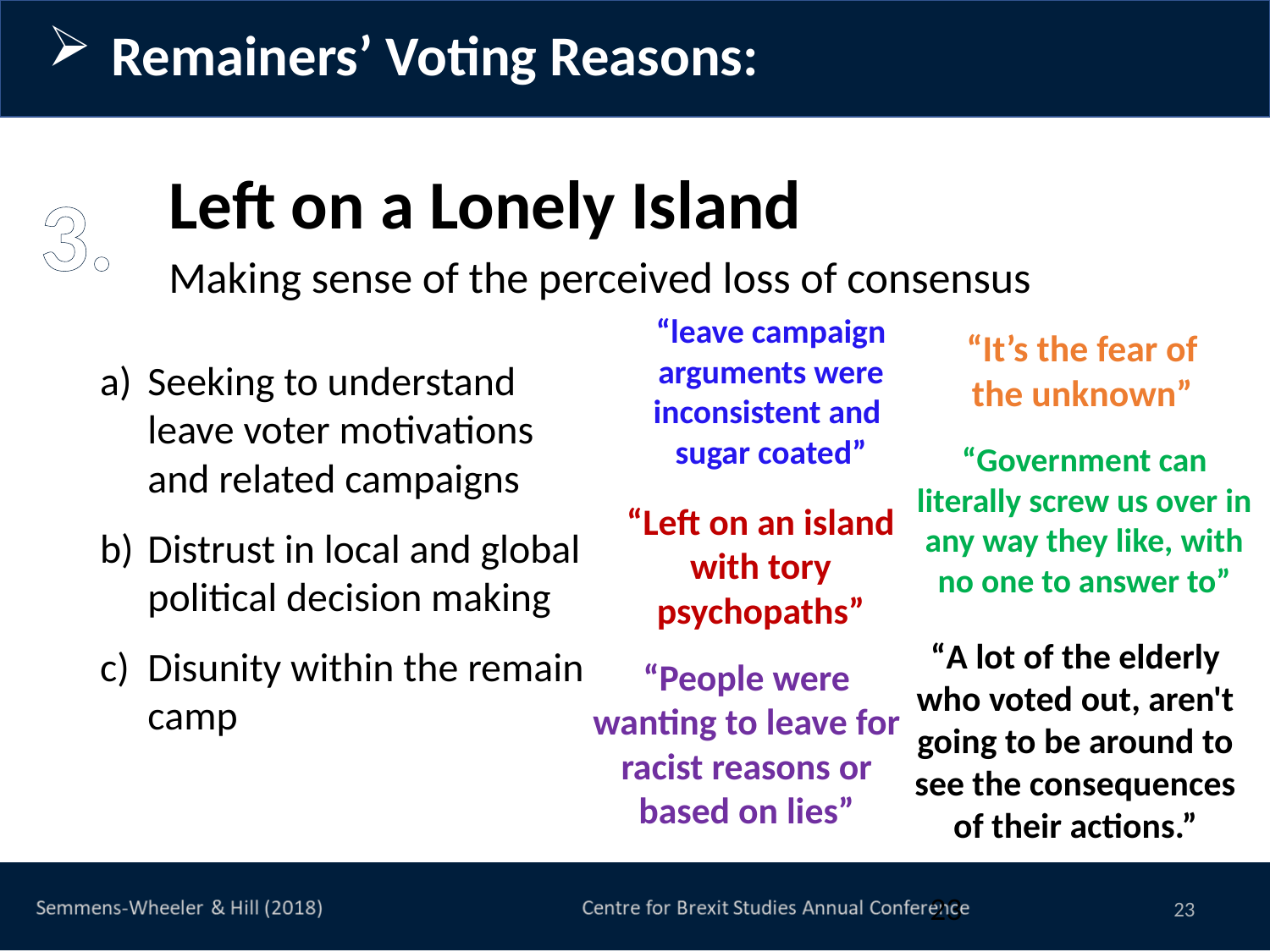

Remainers’ Voting Reasons:
# Left on a Lonely Island
3.
Making sense of the perceived loss of consensus
“leave campaign arguments were inconsistent and
sugar coated”
“It’s the fear of the unknown”
Seeking to understand leave voter motivations and related campaigns
Distrust in local and global political decision making
Disunity within the remain camp
“Government can literally screw us over in any way they like, with no one to answer to”
“Left on an island with tory psychopaths”
“A lot of the elderly who voted out, aren't going to be around to see the consequences of their actions.”
“People were wanting to leave for racist reasons or based on lies”
23